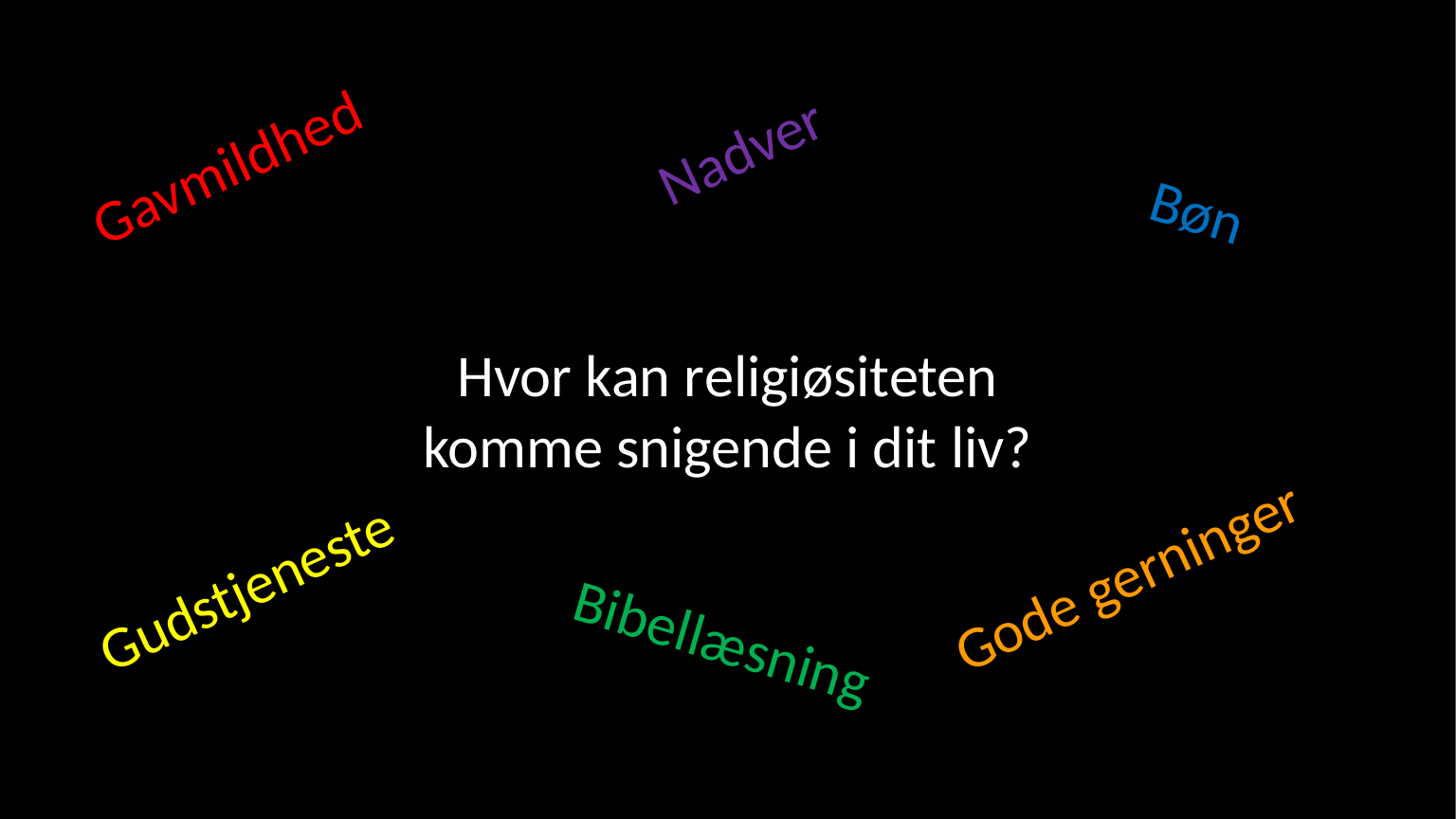

Nadver
Gavmildhed
Bøn
Hvor kan religiøsiteten komme snigende i dit liv?
Gode gerninger
Gudstjeneste
Bibellæsning